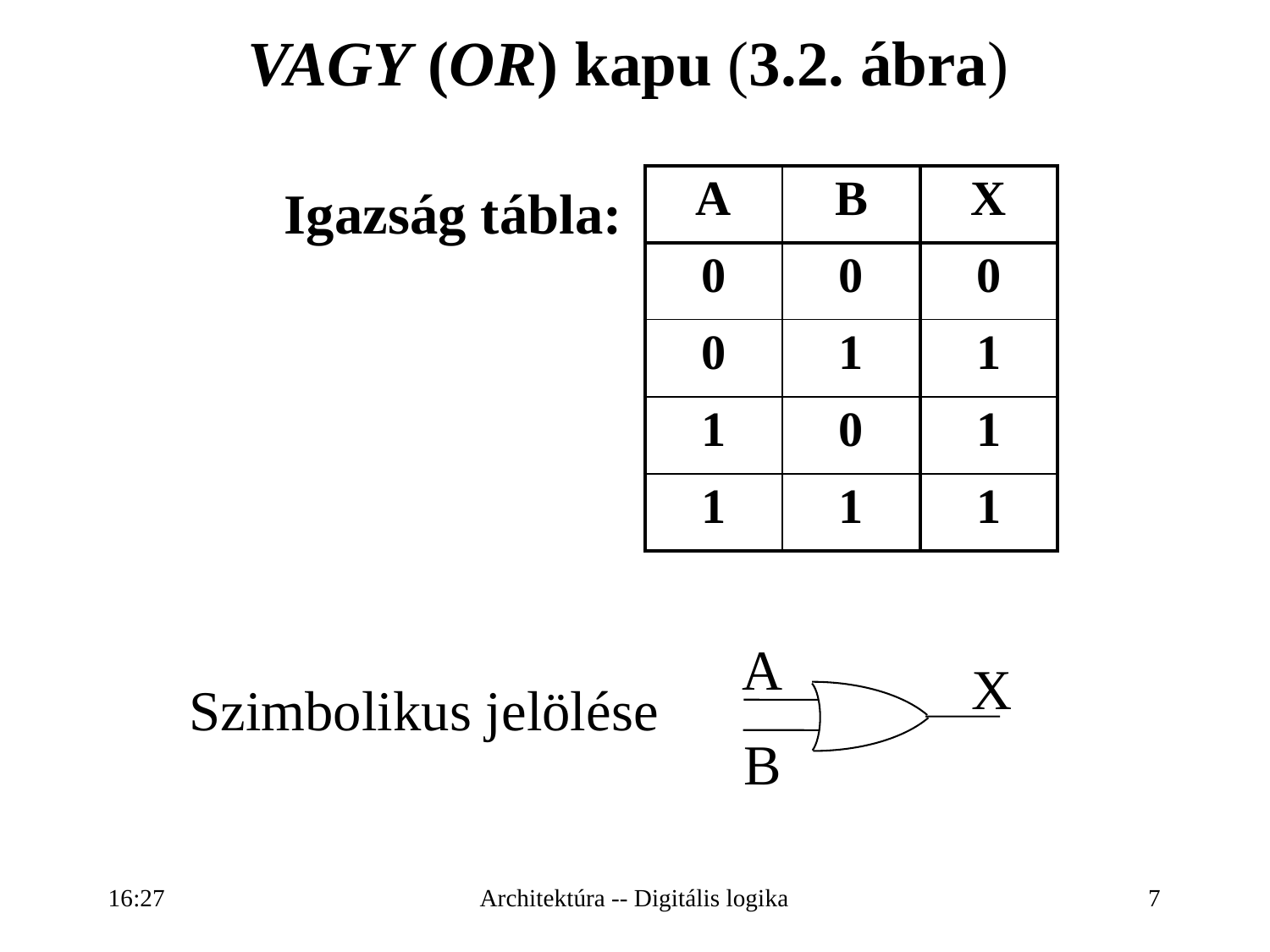

VAGY (OR) kapu (3.2. ábra)
| A | B | X |
| --- | --- | --- |
| 0 | 0 | 0 |
| 0 | 1 | 1 |
| 1 | 0 | 1 |
| 1 | 1 | 1 |
Igazság tábla:
A
X

B

Szimbolikus jelölése
16:27
Architektúra -- Digitális logika
7